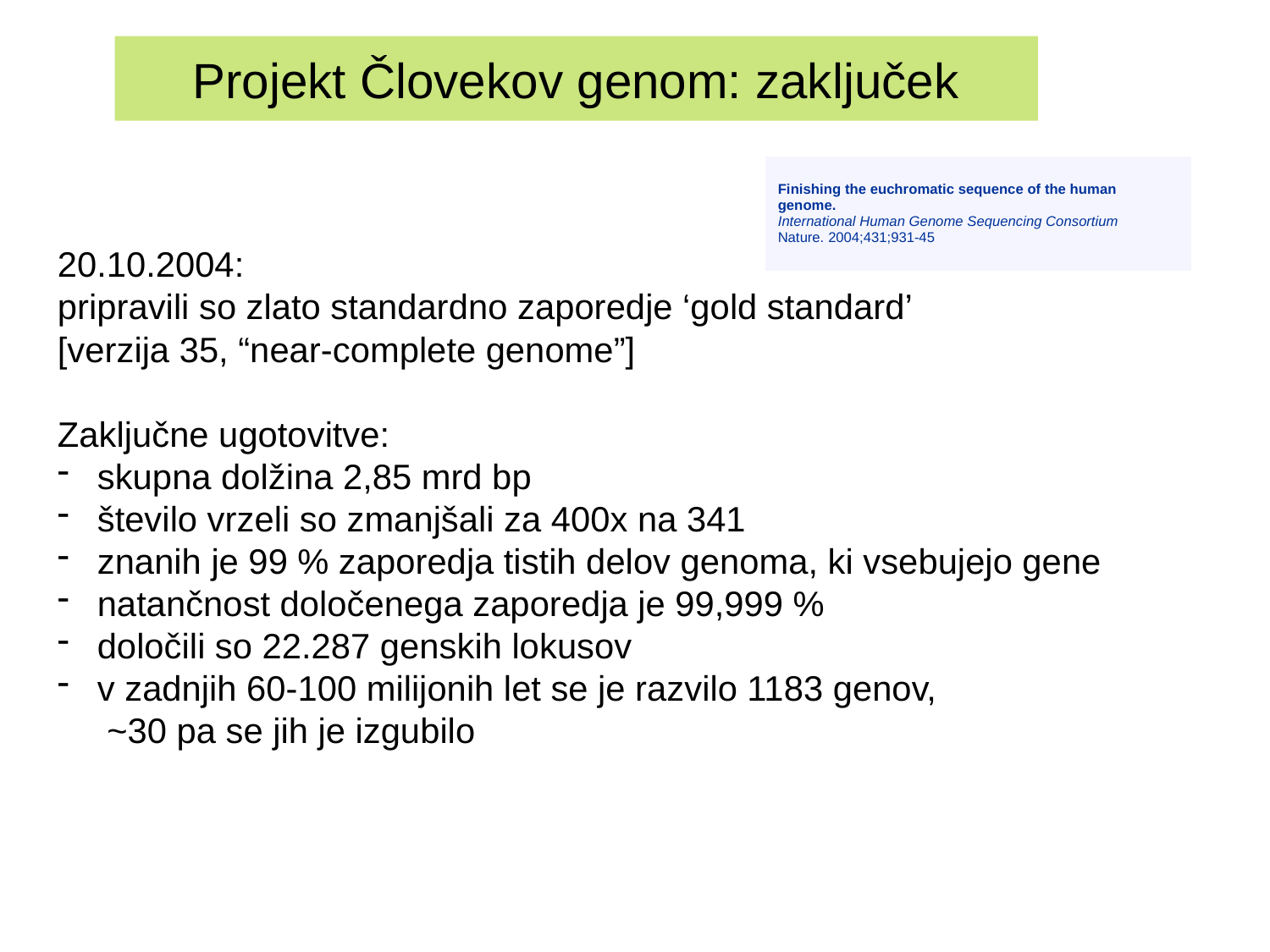

Projekt Človekov genom: zaključek
| Finishing the euchromatic sequence of the human genome. International Human Genome Sequencing Consortium Nature. 2004;431;931-45 |
| --- |
20.10.2004:
pripravili so zlato standardno zaporedje ‘gold standard’
[verzija 35, “near-complete genome”]

Zaključne ugotovitve:
 skupna dolžina 2,85 mrd bp
 število vrzeli so zmanjšali za 400x na 341
 znanih je 99 % zaporedja tistih delov genoma, ki vsebujejo gene
 natančnost določenega zaporedja je 99,999 %
 določili so 22.287 genskih lokusov
 v zadnjih 60-100 milijonih let se je razvilo 1183 genov,
  ~30 pa se jih je izgubilo